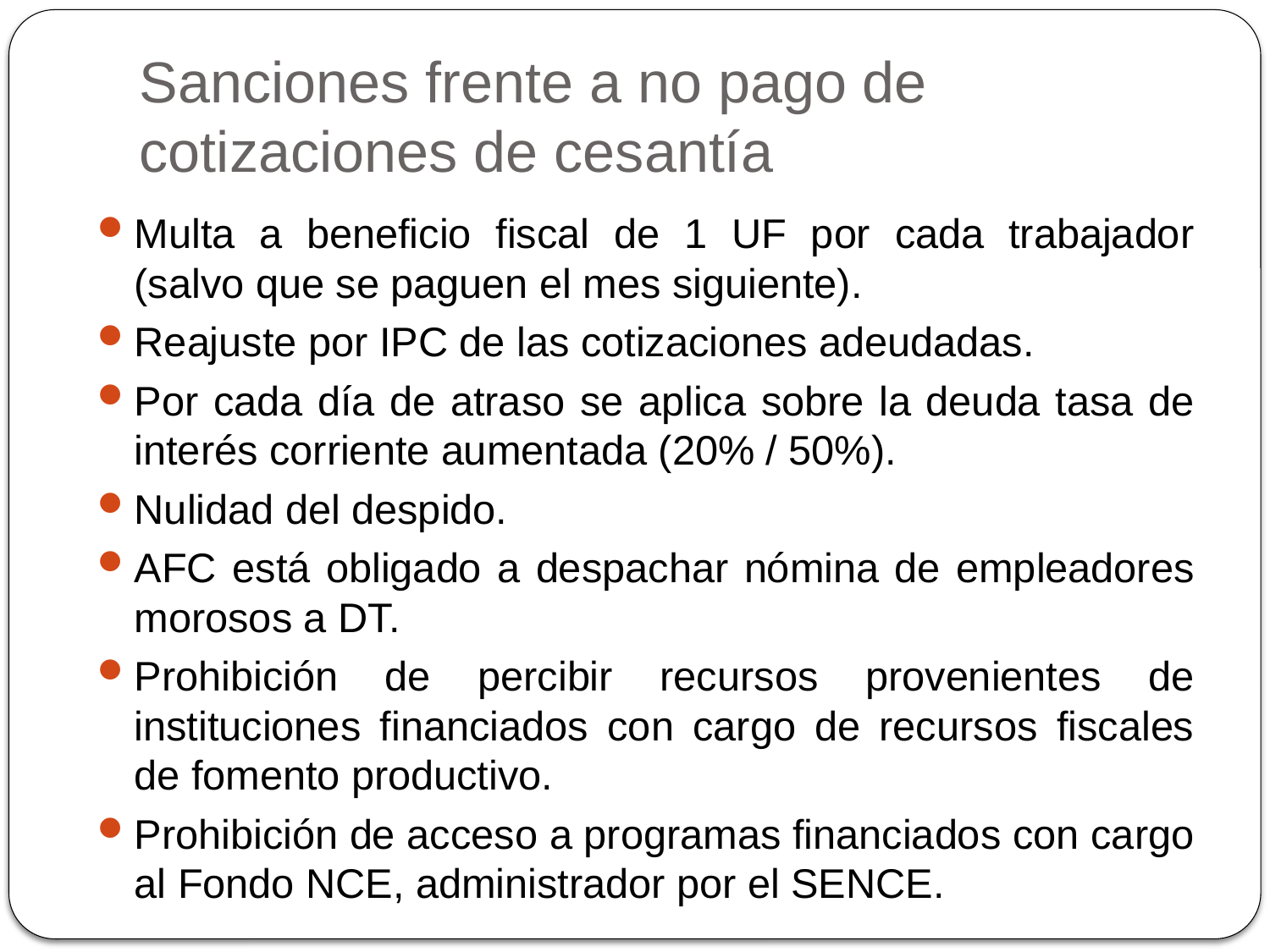

# Sanciones frente a no pago de cotizaciones de cesantía
Multa a beneficio fiscal de 1 UF por cada trabajador (salvo que se paguen el mes siguiente).
Reajuste por IPC de las cotizaciones adeudadas.
Por cada día de atraso se aplica sobre la deuda tasa de interés corriente aumentada (20% / 50%).
Nulidad del despido.
AFC está obligado a despachar nómina de empleadores morosos a DT.
Prohibición de percibir recursos provenientes de instituciones financiados con cargo de recursos fiscales de fomento productivo.
Prohibición de acceso a programas financiados con cargo al Fondo NCE, administrador por el SENCE.